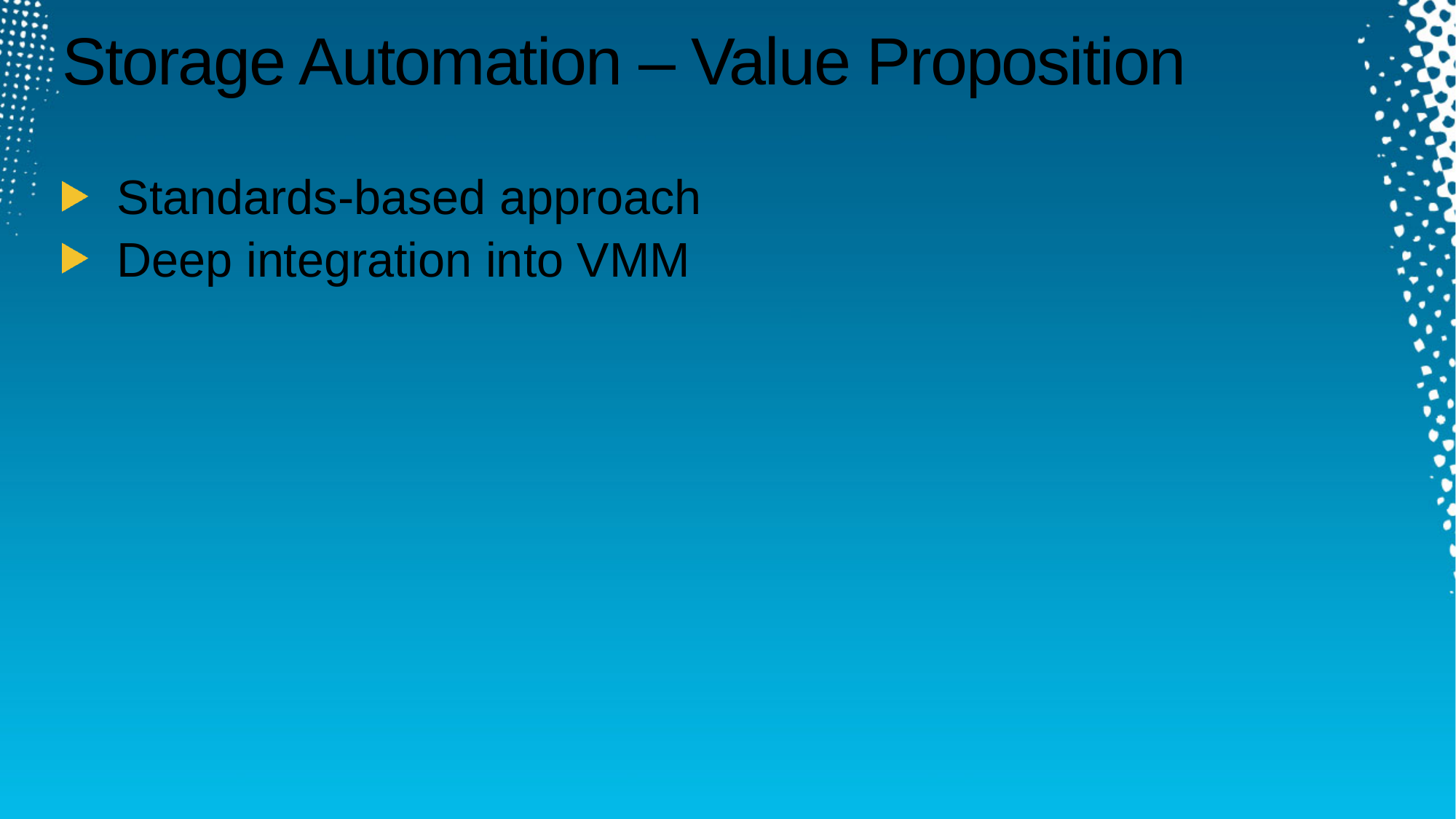

# Storage Automation – Value Proposition
Standards-based approach
Deep integration into VMM